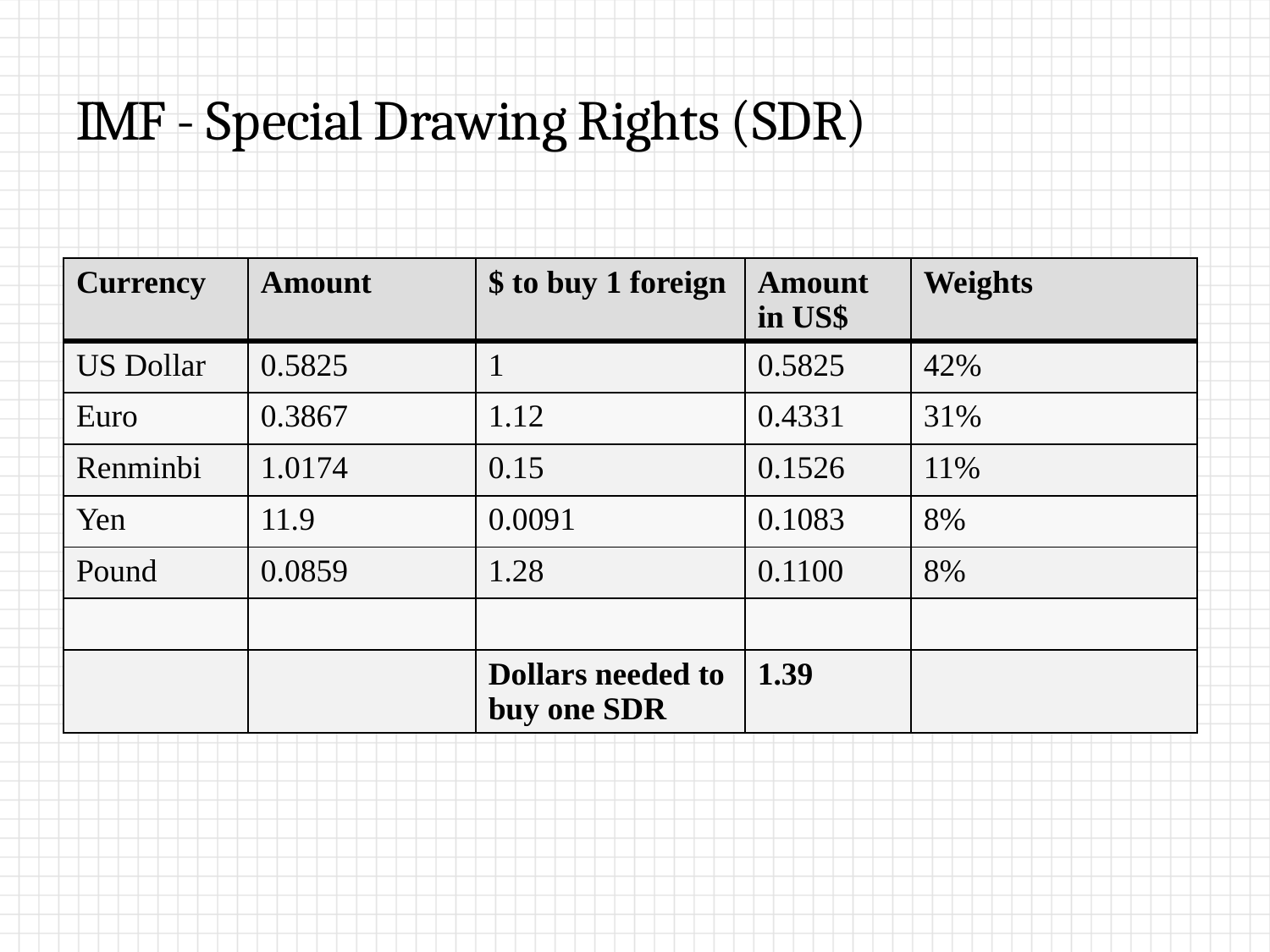

# IMF - Special Drawing Rights (SDR)
| Currency | Amount | $ to buy 1 foreign | Amount in US$ | Weights |
| --- | --- | --- | --- | --- |
| US Dollar | 0.5825 | 1 | 0.5825 | 42% |
| Euro | 0.3867 | 1.12 | 0.4331 | 31% |
| Renminbi | 1.0174 | 0.15 | 0.1526 | 11% |
| Yen | 11.9 | 0.0091 | 0.1083 | 8% |
| Pound | 0.0859 | 1.28 | 0.1100 | 8% |
|  |  |  |  |  |
|  |  | Dollars needed to buy one SDR | 1.39 |  |